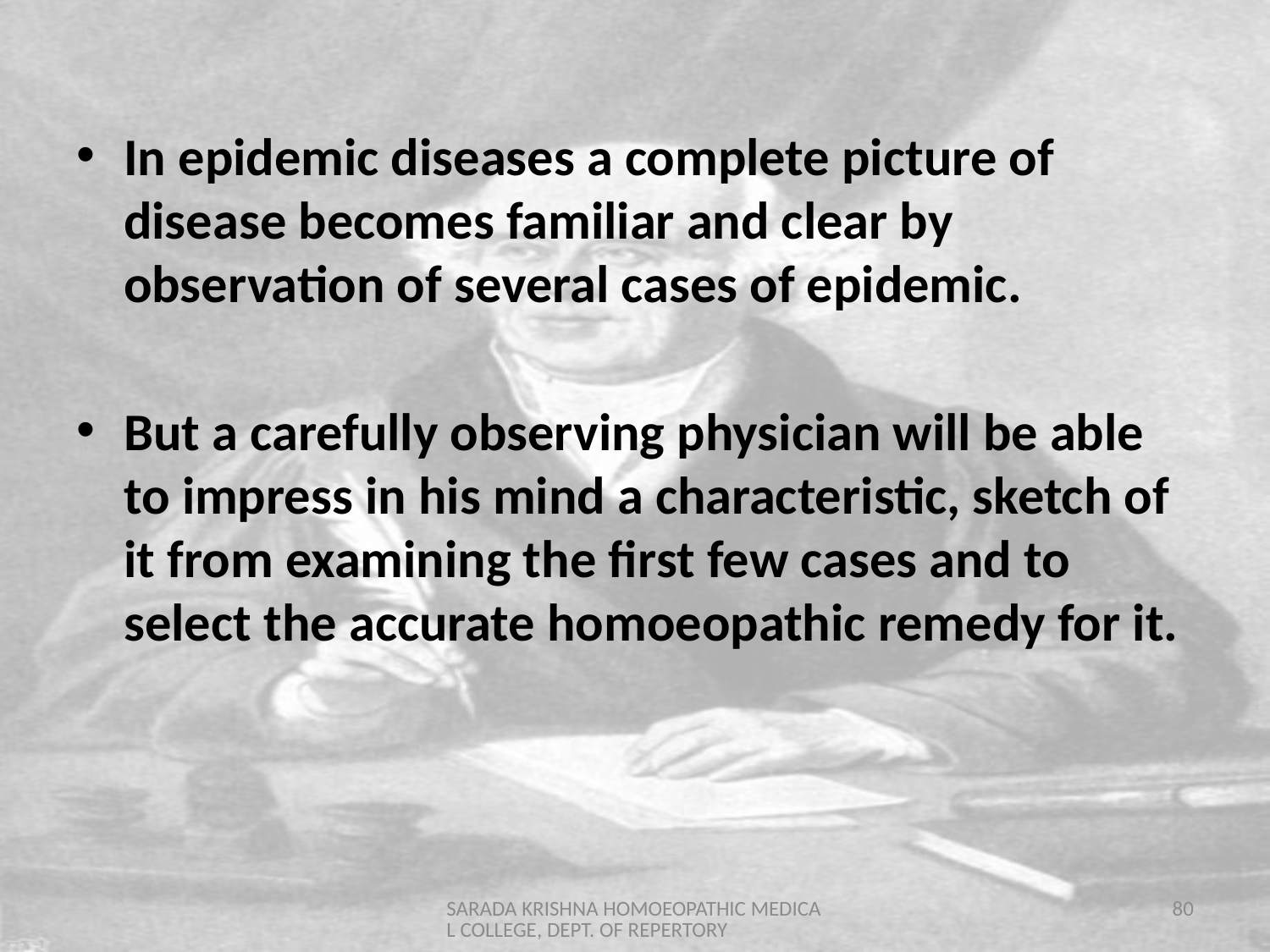

In epidemic diseases a complete picture of disease becomes familiar and clear by observation of several cases of epidemic.

But a carefully observing physician will be able to impress in his mind a characteristic, sketch of it from examining the first few cases and to select the accurate homoeopathic remedy for it.
SARADA KRISHNA HOMOEOPATHIC MEDICAL COLLEGE, DEPT. OF REPERTORY
80